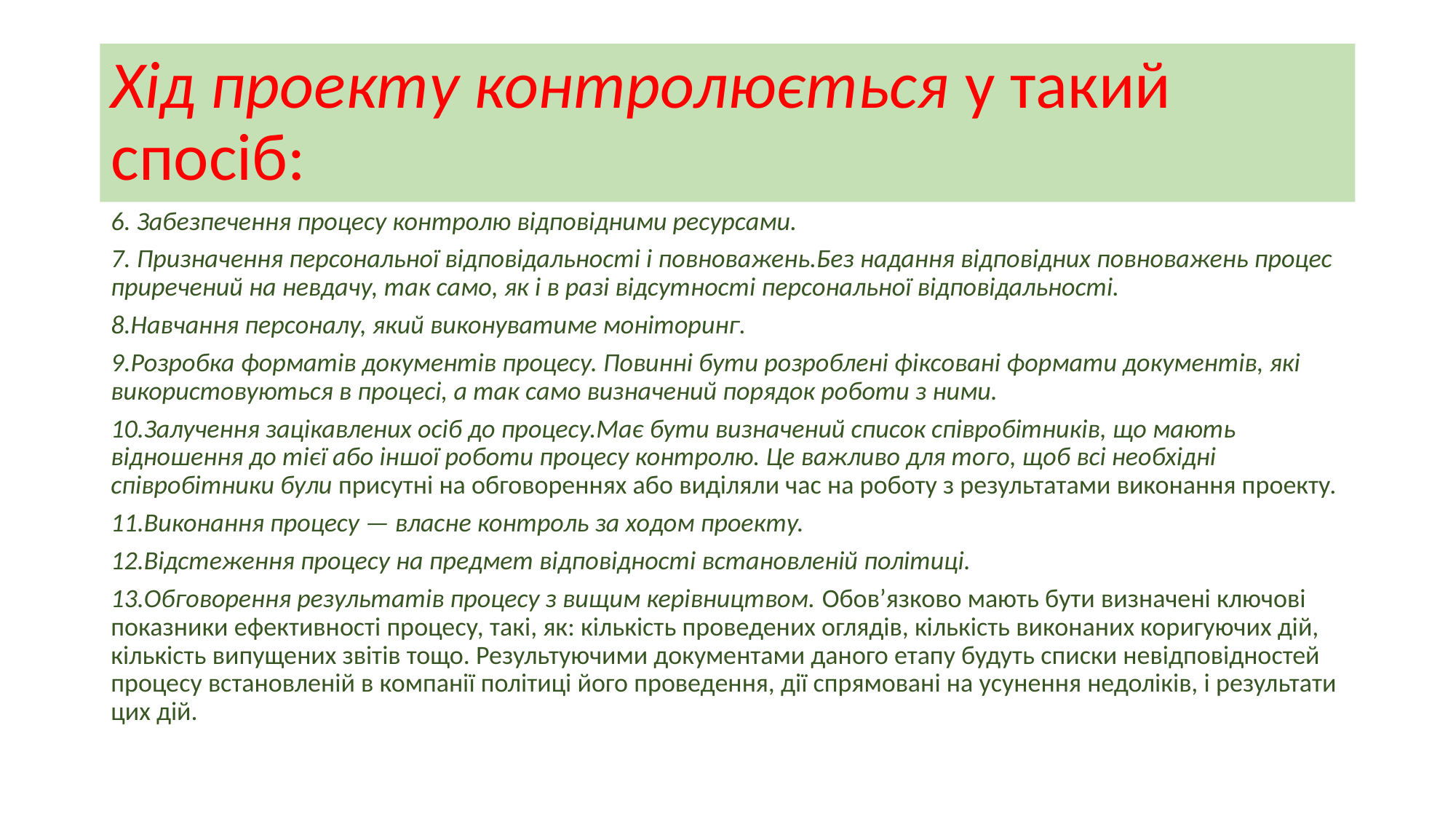

# Хід проекту контролюється у такий спосіб:
6. Забезпечення процесу контролю відповідними ресурсами.
7. Призначення персональної відповідальності і повноважень.Без надання відповідних повноважень процес приречений на невдачу, так само, як і в разі відсутності персональної відповідальності.
8.Навчання персоналу, який виконуватиме моніторинг.
9.Розробка форматів документів процесу. Повинні бути розроблені фіксовані формати документів, які використовуються в процесі, а так само визначений порядок роботи з ними.
10.Залучення зацікавлених осіб до процесу.Має бути визначений список співробітників, що мають відношення до тієї або іншої роботи процесу контролю. Це важливо для того, щоб всі необхідні співробітники були присутні на обговореннях або виділяли час на роботу з результатами виконання проекту.
11.Виконання процесу — власне контроль за ходом проекту.
12.Відстеження процесу на предмет відповідності встановленій політиці.
13.Обговорення результатів процесу з вищим керівництвом. Обов’язково мають бути визначені ключові показники ефективності процесу, такі, як: кількість проведених оглядів, кількість виконаних коригуючих дій, кількість випущених звітів тощо. Результуючими документами даного етапу будуть списки невідповідностей процесу встановленій в компанії політиці його проведення, дії спрямовані на усунення недоліків, і результати цих дій.